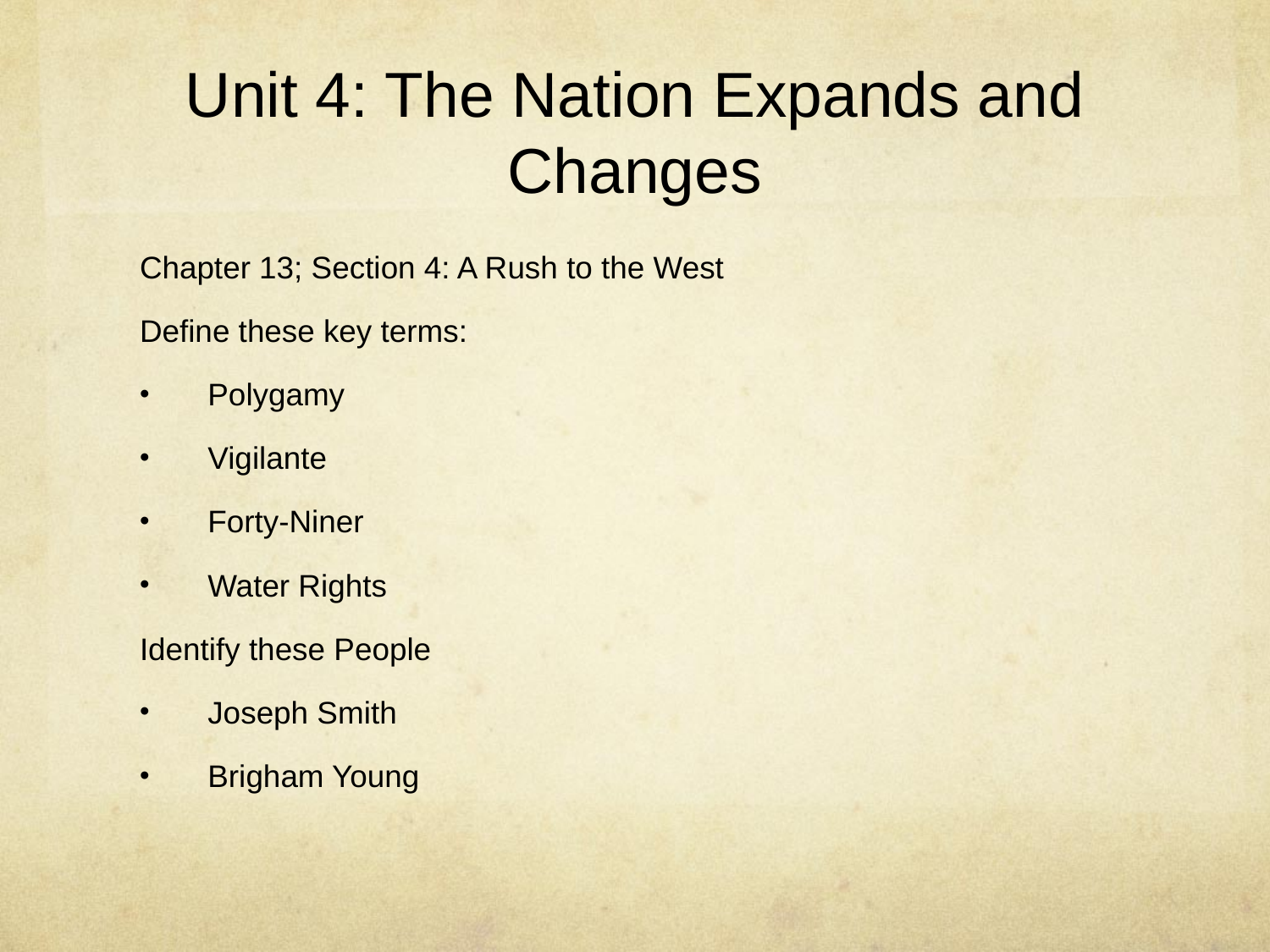

# Unit 4: The Nation Expands and Changes
Chapter 13; Section 4: A Rush to the West
Define these key terms:
Polygamy
Vigilante
Forty-Niner
Water Rights
Identify these People
Joseph Smith
Brigham Young